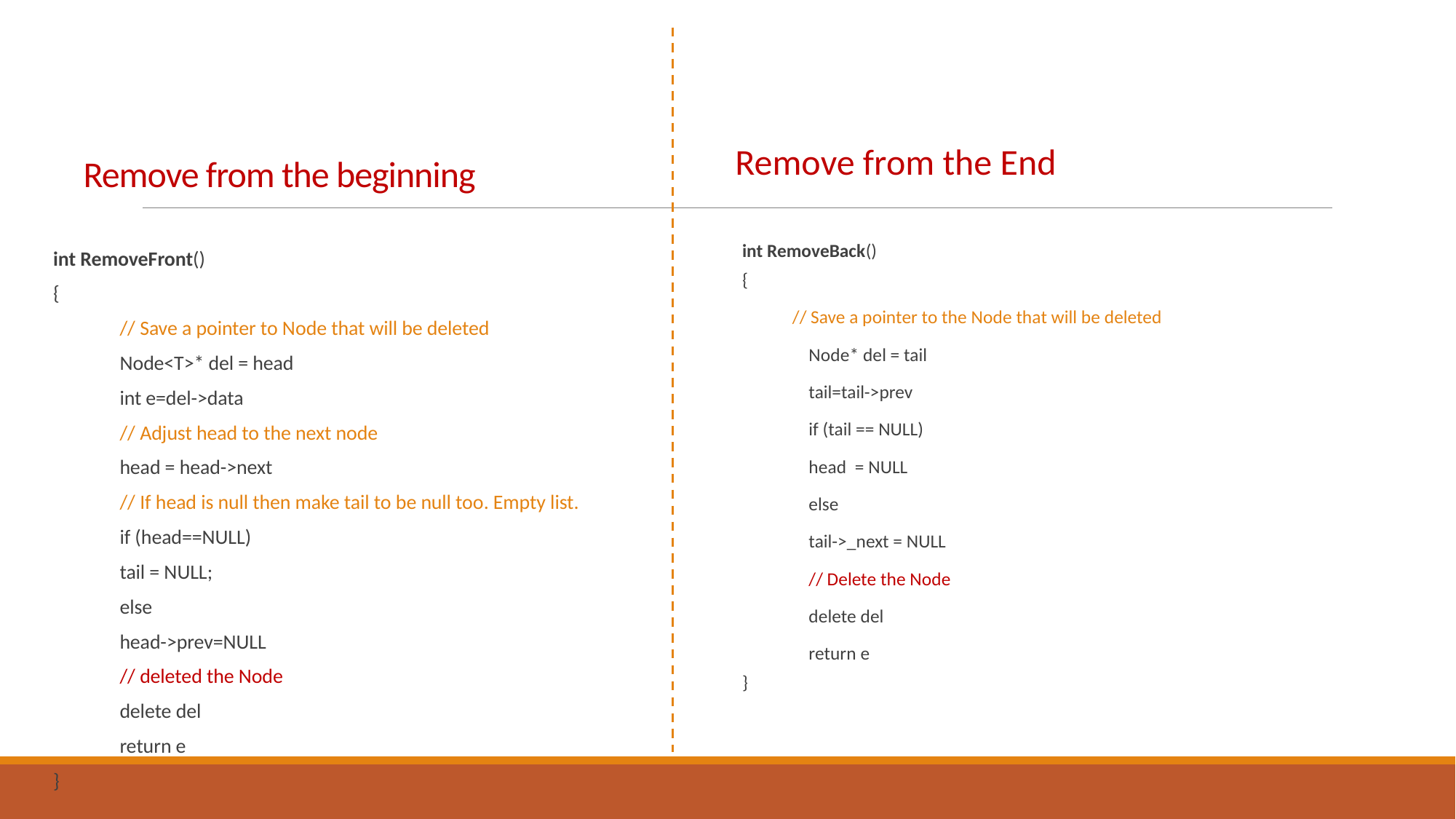

# Remove from the beginning
Remove from the End
int RemoveBack()
{
            // Save a pointer to the Node that will be deleted
	Node* del = tail
	tail=tail->prev
	if (tail == NULL)
		head  = NULL
	else
		tail->_next = NULL
	// Delete the Node
	delete del
	return e
}
int RemoveFront()
{
	// Save a pointer to Node that will be deleted
	Node<T>* del = head
	int e=del->data
	// Adjust head to the next node
	head = head->next
	// If head is null then make tail to be null too. Empty list.
	if (head==NULL)
		tail = NULL;
	else
		head->prev=NULL
	// deleted the Node
	delete del
	return e
}